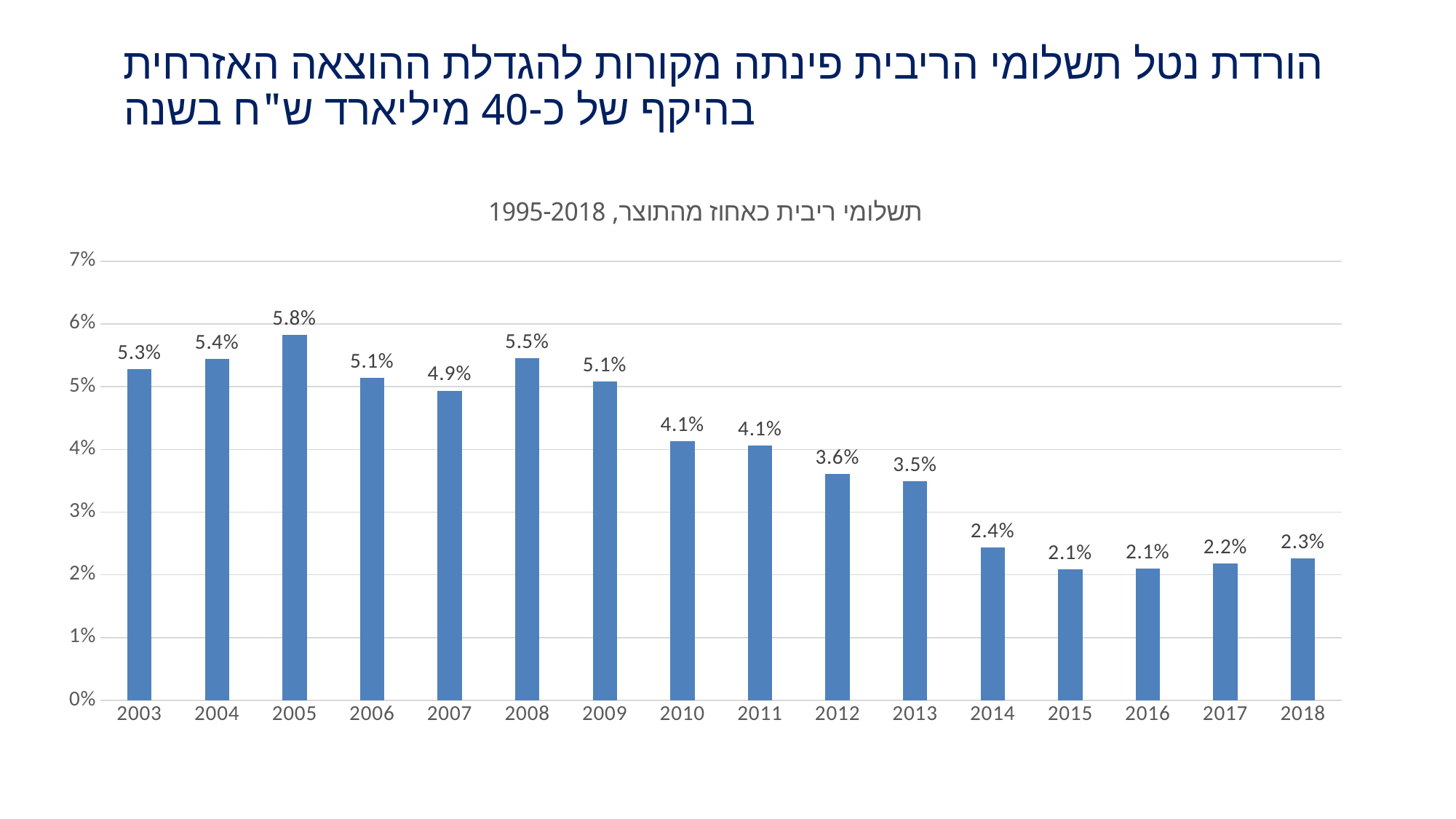

# הורדת נטל תשלומי הריבית פינתה מקורות להגדלת ההוצאה האזרחית בהיקף של כ-40 מיליארד ש"ח בשנה

### Chart: תשלומי ריבית כאחוז מהתוצר, 1995-2018

| Category | תשלומי ריבית |
|---|---|
| 2003 | 0.05277921316621913 |
| 2004 | 0.05443762574231016 |
| 2005 | 0.058242235948381293 |
| 2006 | 0.051353898019694644 |
| 2007 | 0.04935909325148327 |
| 2008 | 0.05455704719168087 |
| 2009 | 0.050776049898914065 |
| 2010 | 0.04132113416378968 |
| 2011 | 0.04060989693259445 |
| 2012 | 0.036047255357943175 |
| 2013 | 0.034943513391269436 |
| 2014 | 0.024366315629248007 |
| 2015 | 0.020840581499118303 |
| 2016 | 0.021008856690167096 |
| 2017 | 0.021801910557146895 |
| 2018 | 0.02256873296946407 |